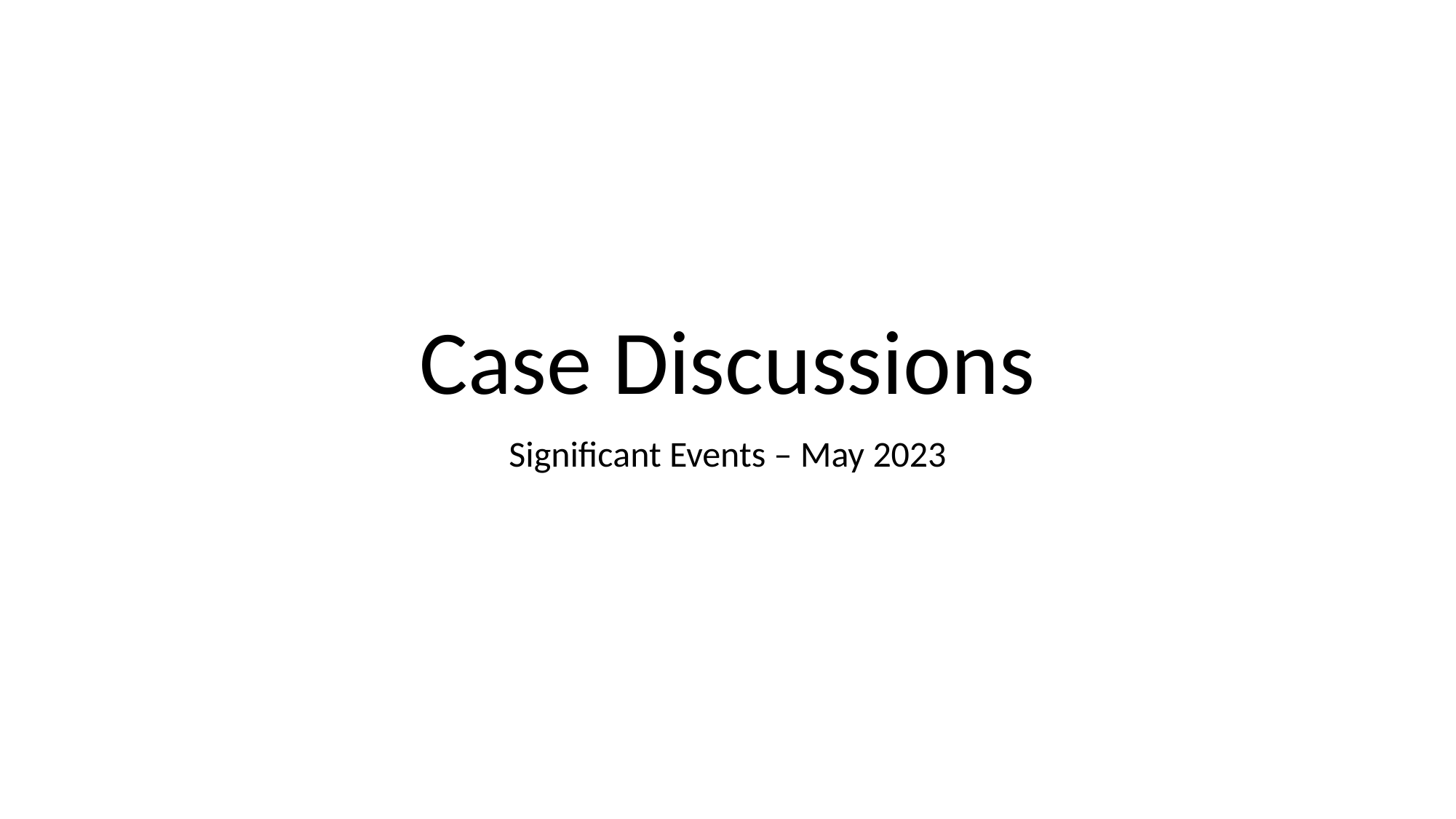

# Case Discussions
Significant Events – May 2023